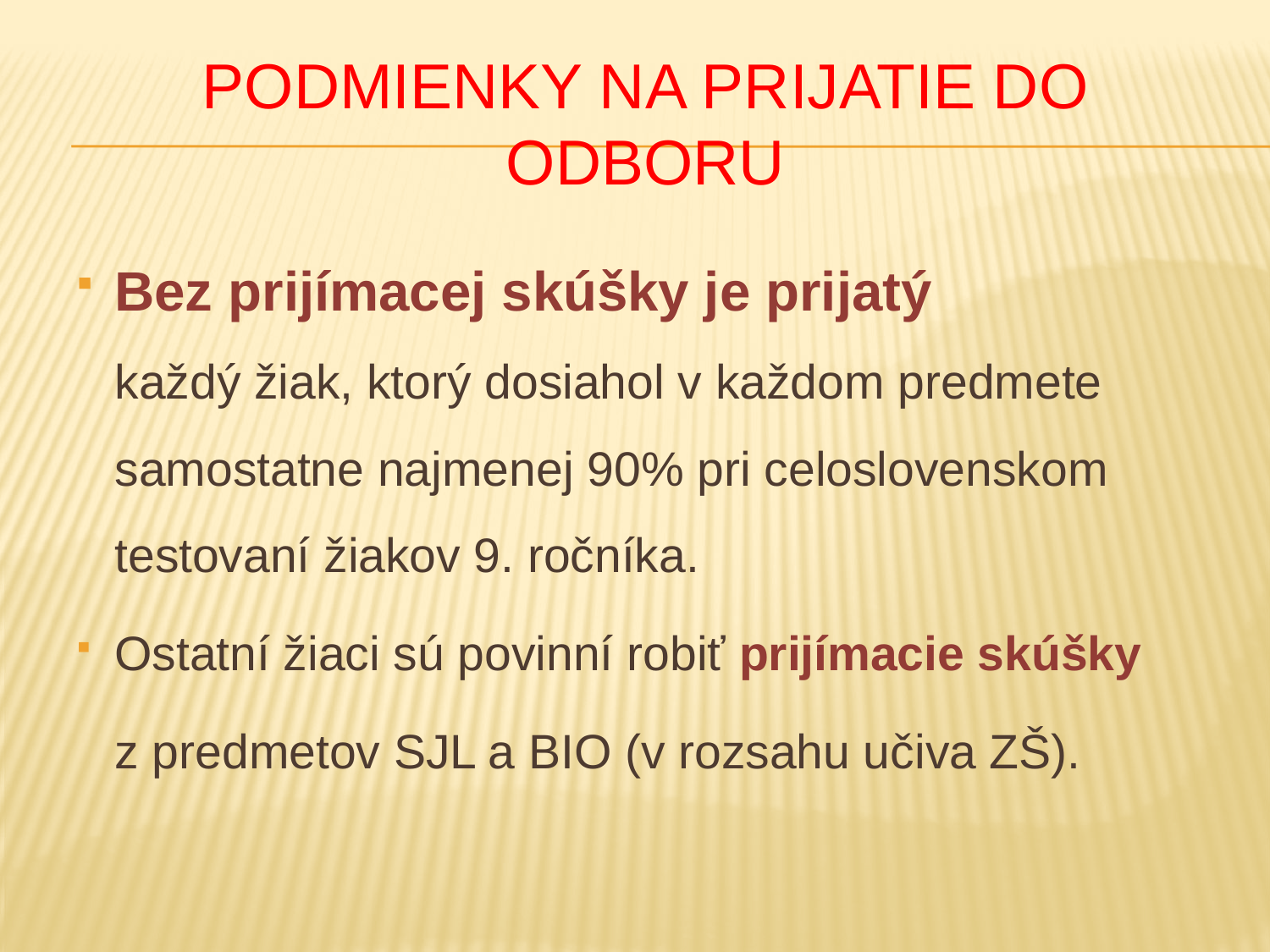

# Podmienky na prijatie do odboru
Bez prijímacej skúšky je prijatý
každý žiak, ktorý dosiahol v každom predmete samostatne najmenej 90% pri celoslovenskom testovaní žiakov 9. ročníka.
Ostatní žiaci sú povinní robiť prijímacie skúšky
z predmetov SJL a BIO (v rozsahu učiva ZŠ).